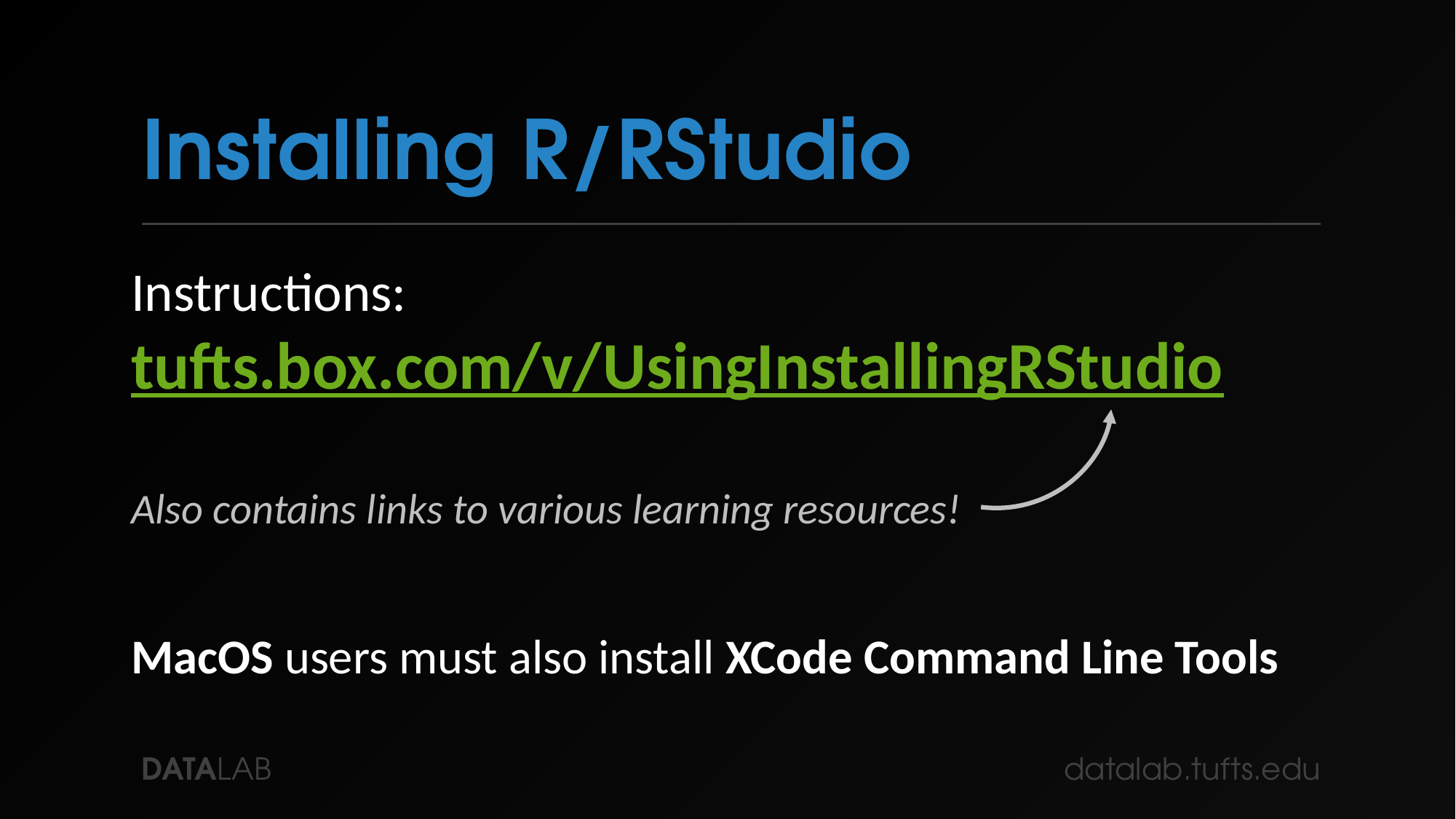

# Installing R/RStudio
Instructions:
tufts.box.com/v/UsingInstallingRStudio

Also contains links to various learning resources!

MacOS users must also install XCode Command Line Tools